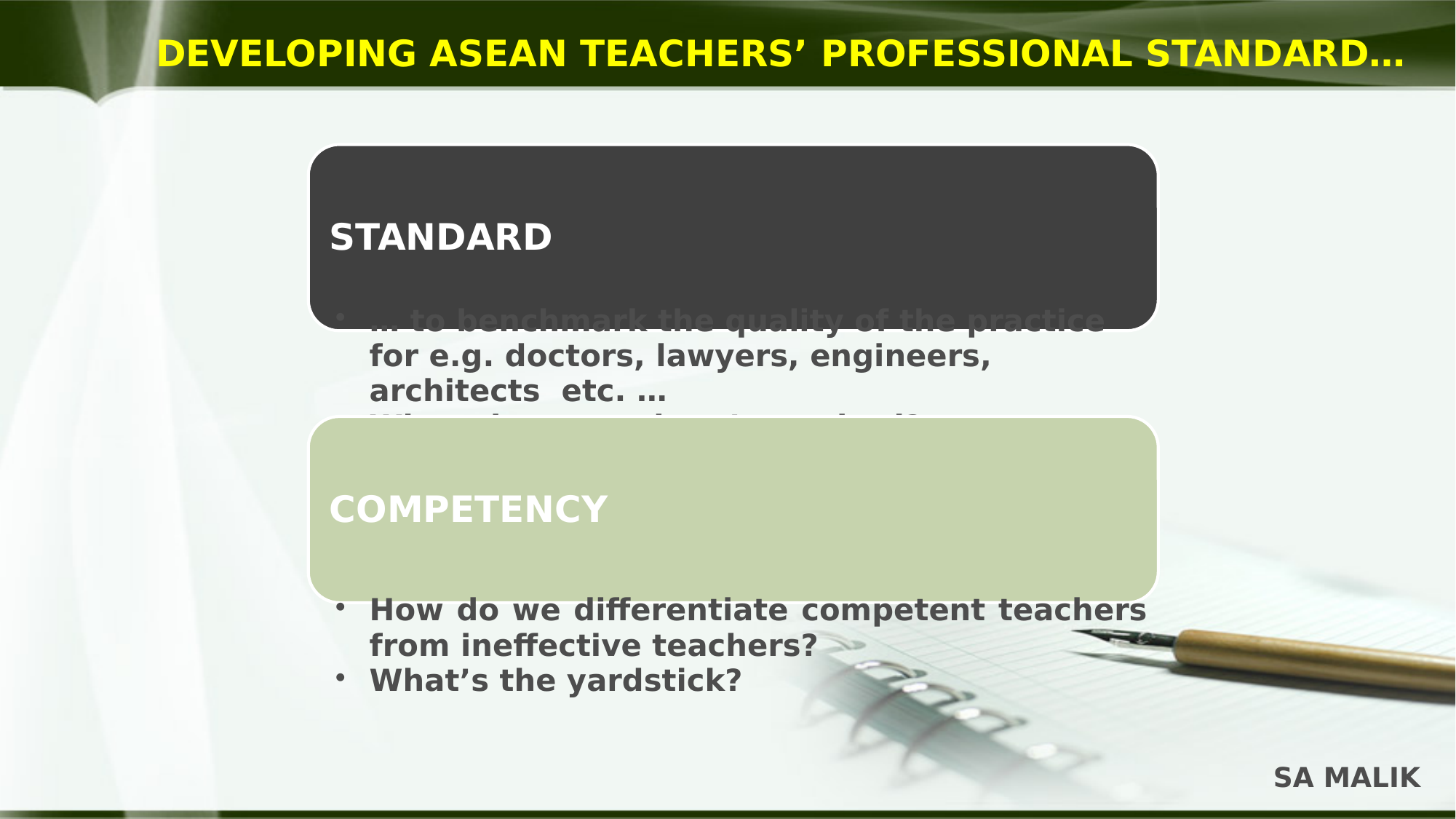

# DEVELOPING ASEAN TEACHERS’ PROFESSIONAL STANDARD…
How do we differentiate competent teachers from ineffective teachers?
What’s the yardstick?
STANDARD
… to benchmark the quality of the practice for e.g. doctors, lawyers, engineers, architects  etc. …
What about teachers’ standard?
COMPETENCY
SA MALIK